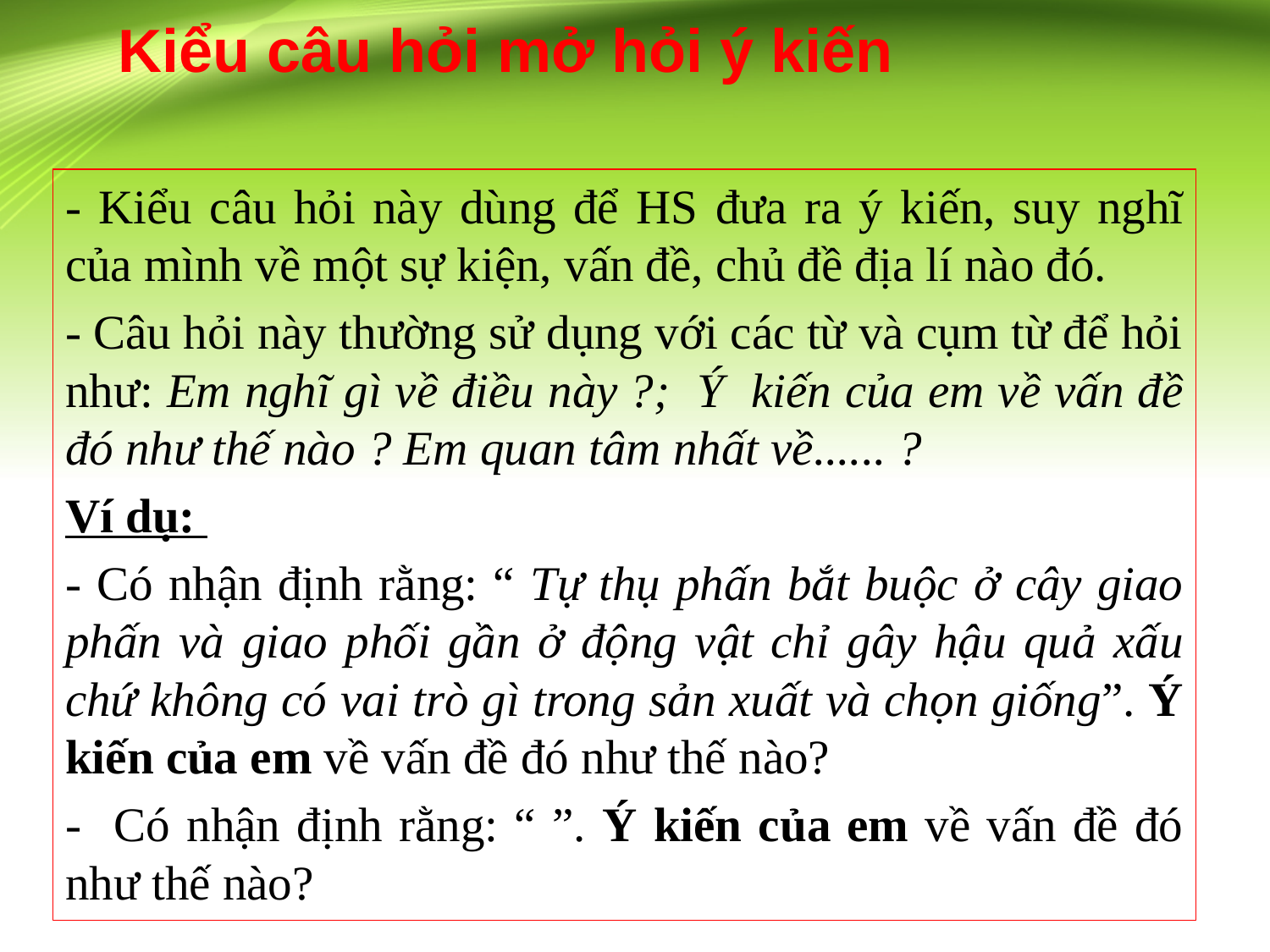

# Kiểu câu hỏi mở hỏi ý kiến
- Kiểu câu hỏi này dùng để HS đưa ra ý kiến, suy nghĩ của mình về một sự kiện, vấn đề, chủ đề địa lí nào đó.
- Câu hỏi này thường sử dụng với các từ và cụm từ để hỏi như: Em nghĩ gì về điều này ?;  Ý  kiến của em về vấn đề đó như thế nào ? Em quan tâm nhất về...... ?
Ví dụ:
- Có nhận định rằng: “ Tự thụ phấn bắt buộc ở cây giao phấn và giao phối gần ở động vật chỉ gây hậu quả xấu chứ không có vai trò gì trong sản xuất và chọn giống”. Ý kiến của em về vấn đề đó như thế nào?
-  Có nhận định rằng: “ ”. Ý kiến của em về vấn đề đó như thế nào?